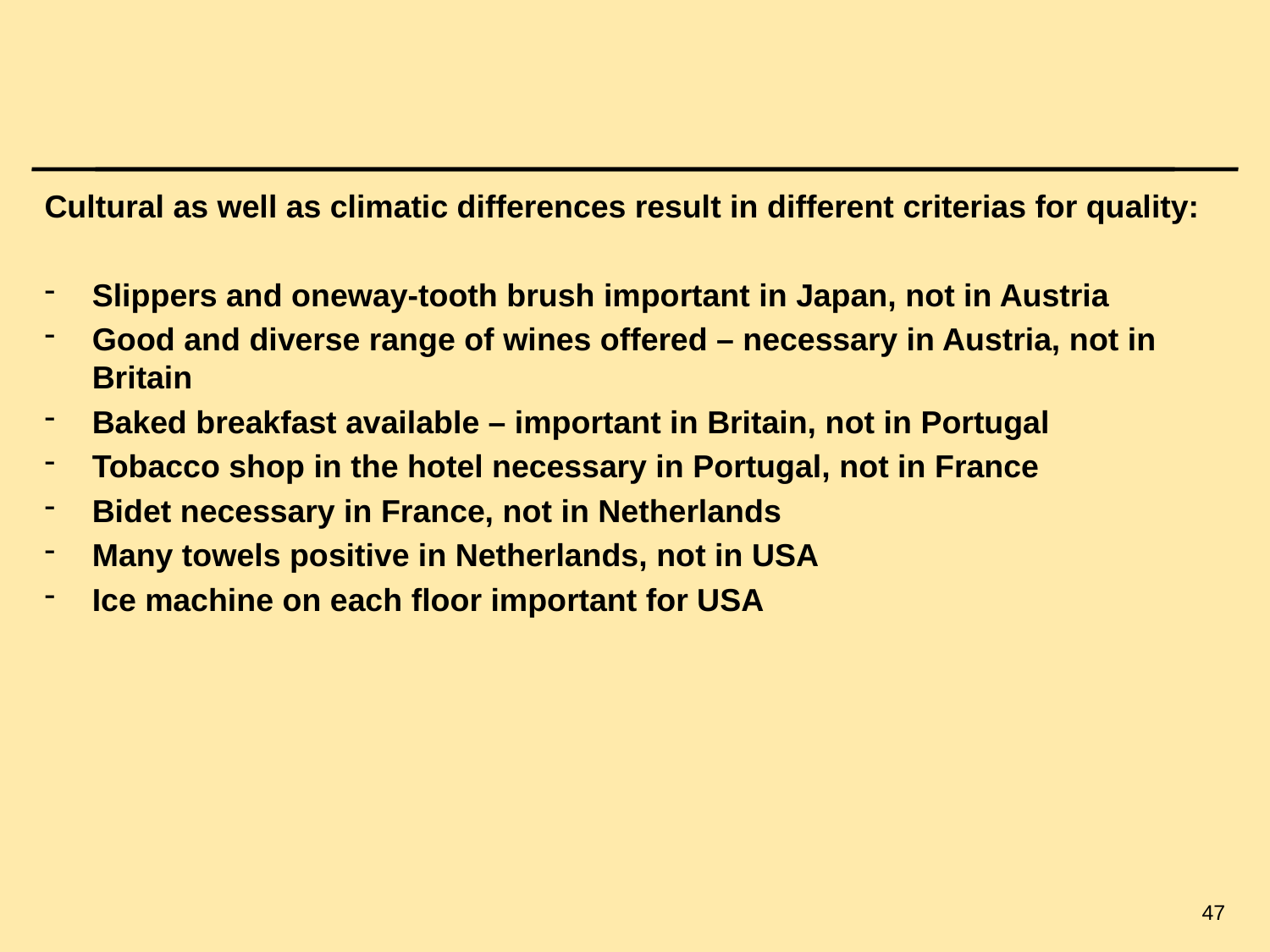

47
#
Cultural as well as climatic differences result in different criterias for quality:

Slippers and oneway-tooth brush important in Japan, not in Austria
Good and diverse range of wines offered – necessary in Austria, not in Britain
Baked breakfast available – important in Britain, not in Portugal
Tobacco shop in the hotel necessary in Portugal, not in France
Bidet necessary in France, not in Netherlands
Many towels positive in Netherlands, not in USA
Ice machine on each floor important for USA